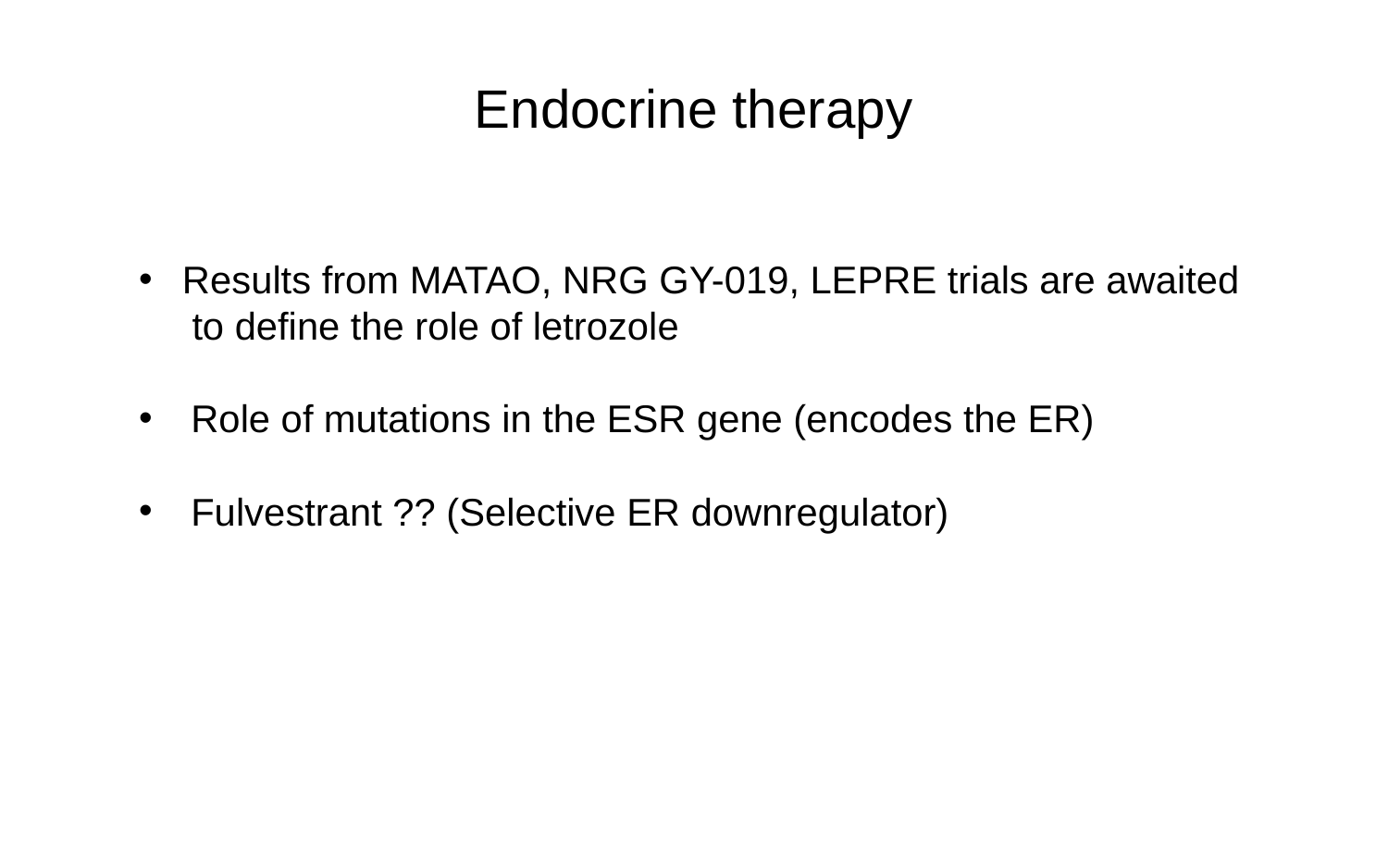

# Endocrine therapy
Results from MATAO, NRG GY-019, LEPRE trials are awaited
     to define the role of letrozole

Role of mutations in the ESR gene (encodes the ER)

Fulvestrant ?? (Selective ER downregulator)